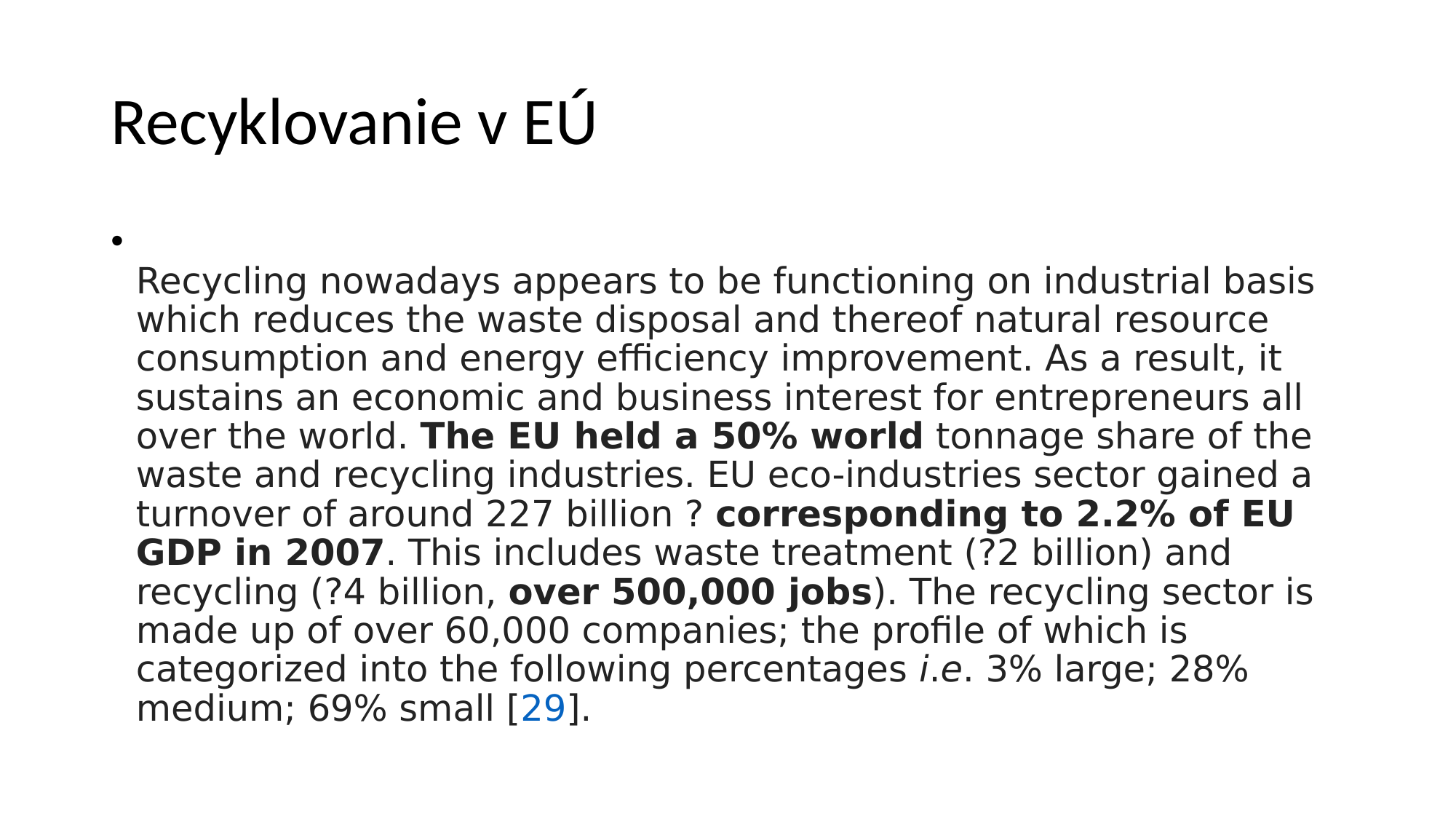

# Recyklovanie v EÚ
Recycling nowadays appears to be functioning on industrial basis which reduces the waste disposal and thereof natural resource consumption and energy efficiency improvement. As a result, it sustains an economic and business interest for entrepreneurs all over the world. The EU held a 50% world tonnage share of the waste and recycling industries. EU eco-industries sector gained a turnover of around 227 billion ? corresponding to 2.2% of EU GDP in 2007. This includes waste treatment (?2 billion) and recycling (?4 billion, over 500,000 jobs). The recycling sector is made up of over 60,000 companies; the profile of which is categorized into the following percentages i.e. 3% large; 28% medium; 69% small [29].